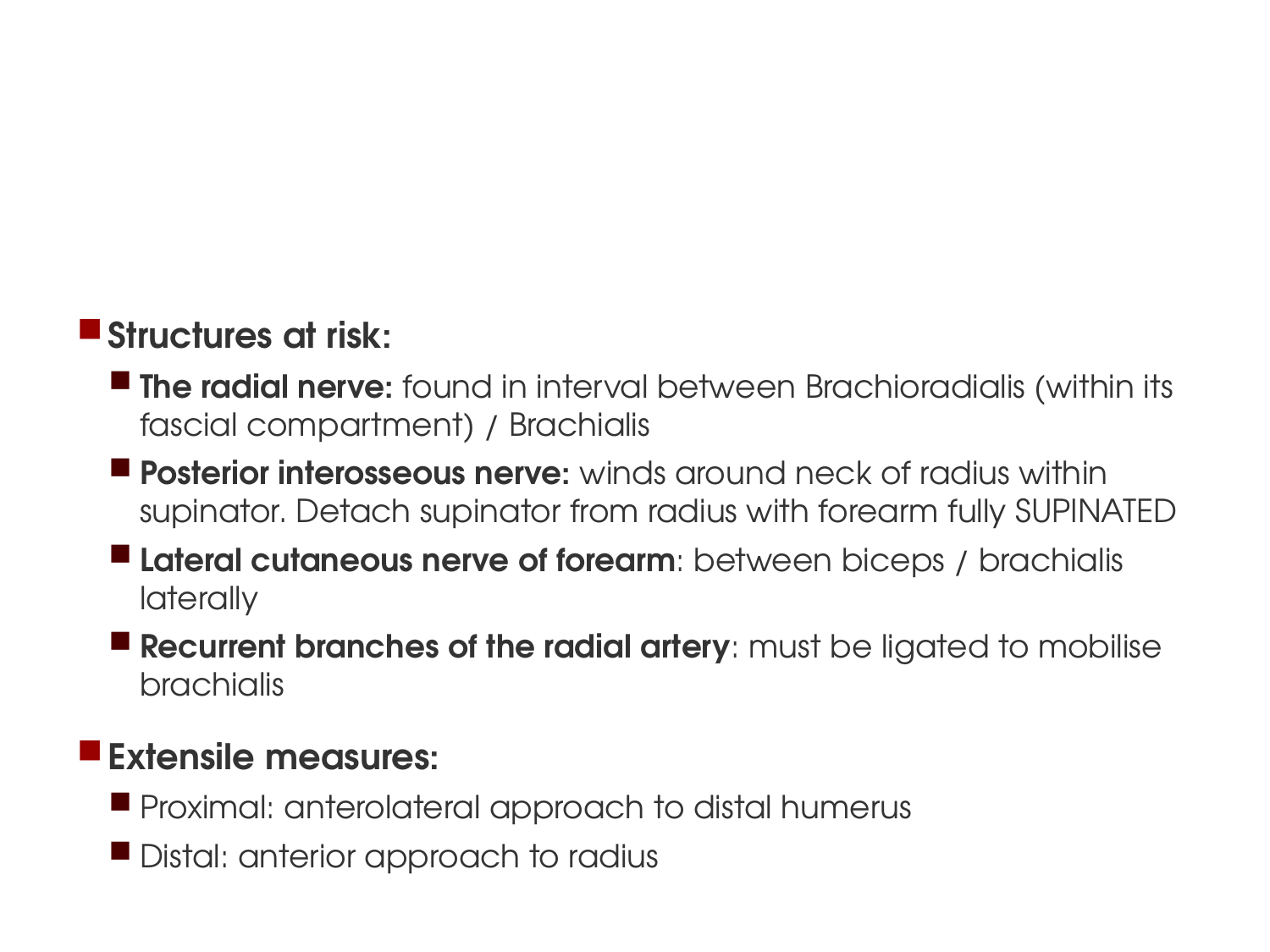

Structures at risk:
The radial nerve: found in interval between Brachioradialis (within its fascial compartment) / Brachialis
Posterior interosseous nerve: winds around neck of radius within supinator. Detach supinator from radius with forearm fully SUPINATED
Lateral cutaneous nerve of forearm: between biceps / brachialis laterally
Recurrent branches of the radial artery: must be ligated to mobilise brachialis
Extensile measures:
Proximal: anterolateral approach to distal humerus
Distal: anterior approach to radius